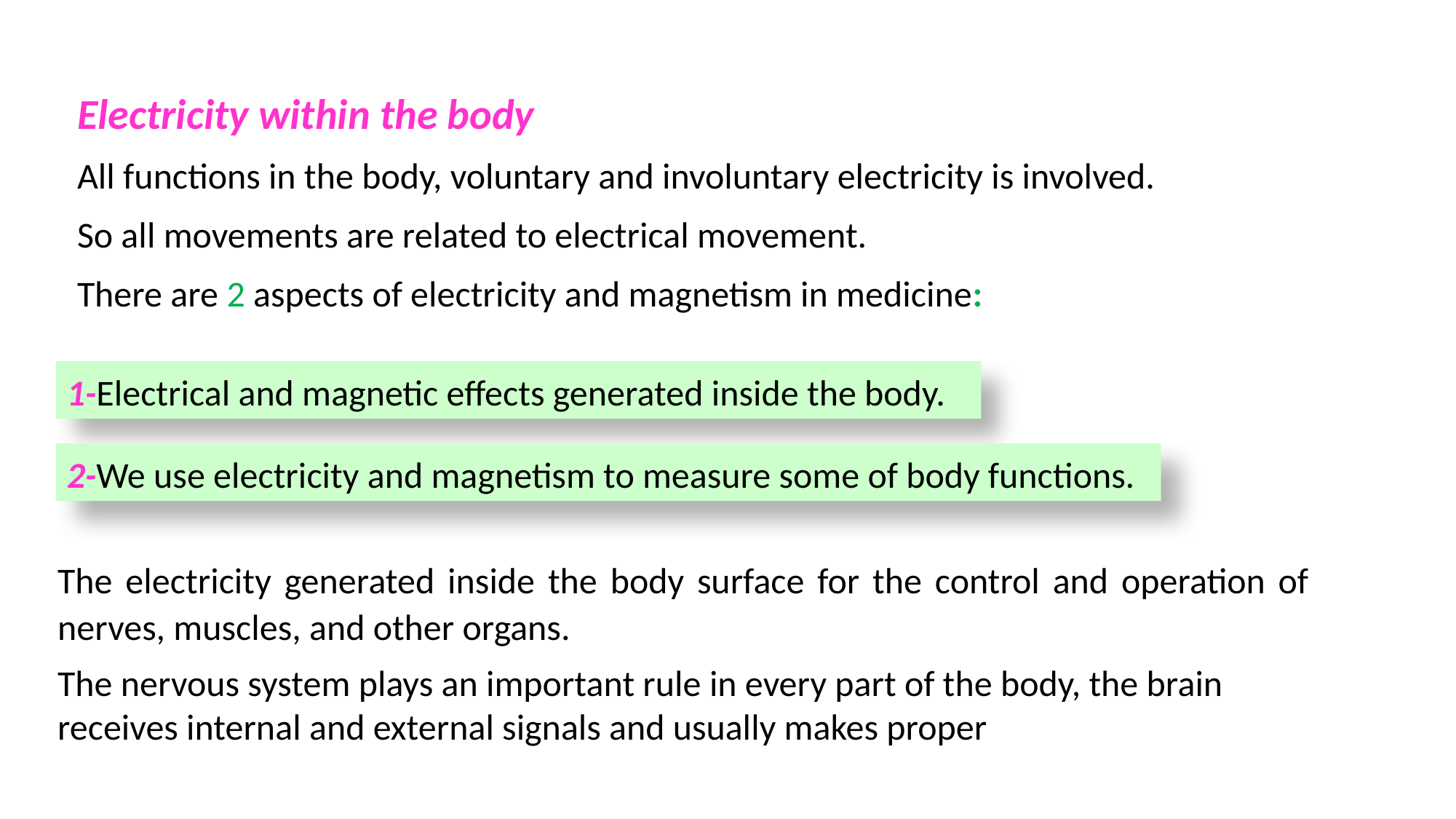

Electricity within the body
All functions in the body, voluntary and involuntary electricity is involved.
So all movements are related to electrical movement.
There are 2 aspects of electricity and magnetism in medicine:
1-Electrical and magnetic effects generated inside the body.
2-We use electricity and magnetism to measure some of body functions.
The electricity generated inside the body surface for the control and operation of nerves, muscles, and other organs.
The nervous system plays an important rule in every part of the body, the brain receives internal and external signals and usually makes proper